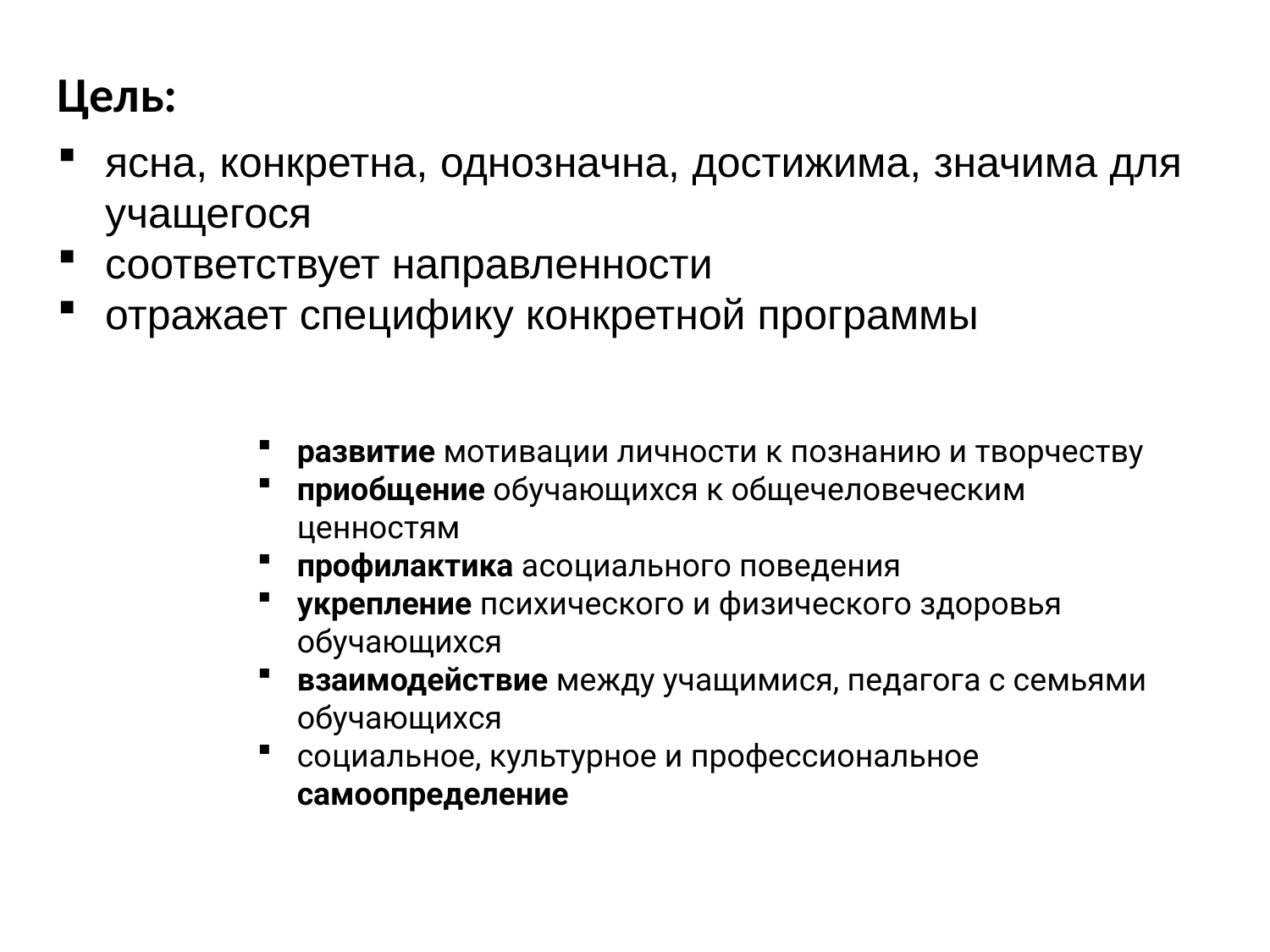

Цель:
ясна, конкретна, однозначна, достижима, значима для учащегося
соответствует направленности
отражает специфику конкретной программы

развитие мотивации личности к познанию и творчеству
приобщение обучающихся к общечеловеческим ценностям
профилактика асоциального поведения
укрепление психического и физического здоровья обучающихся
взаимодействие между учащимися, педагога с семьями обучающихся
социальное, культурное и профессиональное самоопределение